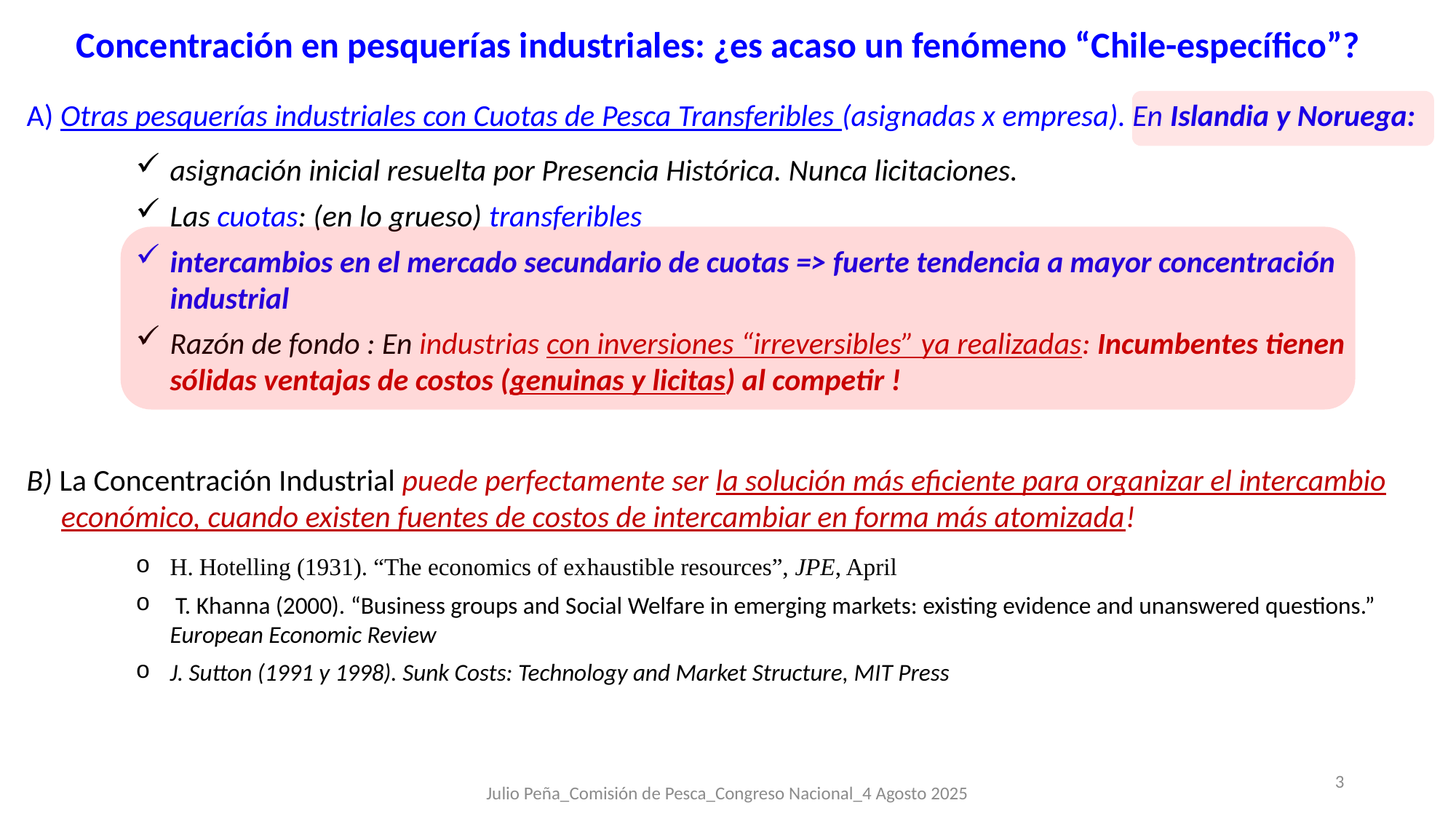

Concentración en pesquerías industriales: ¿es acaso un fenómeno “Chile-específico”?
A) Otras pesquerías industriales con Cuotas de Pesca Transferibles (asignadas x empresa). En Islandia y Noruega:
asignación inicial resuelta por Presencia Histórica. Nunca licitaciones.
Las cuotas: (en lo grueso) transferibles
intercambios en el mercado secundario de cuotas => fuerte tendencia a mayor concentración industrial
Razón de fondo : En industrias con inversiones “irreversibles” ya realizadas: Incumbentes tienen sólidas ventajas de costos (genuinas y licitas) al competir !

B) La Concentración Industrial puede perfectamente ser la solución más eficiente para organizar el intercambio
     económico, cuando existen fuentes de costos de intercambiar en forma más atomizada!
H. Hotelling (1931). “The economics of exhaustible resources”, JPE, April
 T. Khanna (2000). “Business groups and Social Welfare in emerging markets: existing evidence and unanswered questions.” European Economic Review
J. Sutton (1991 y 1998). Sunk Costs: Technology and Market Structure, MIT Press

3
Julio Peña_Comisión de Pesca_Congreso Nacional_4 Agosto 2025